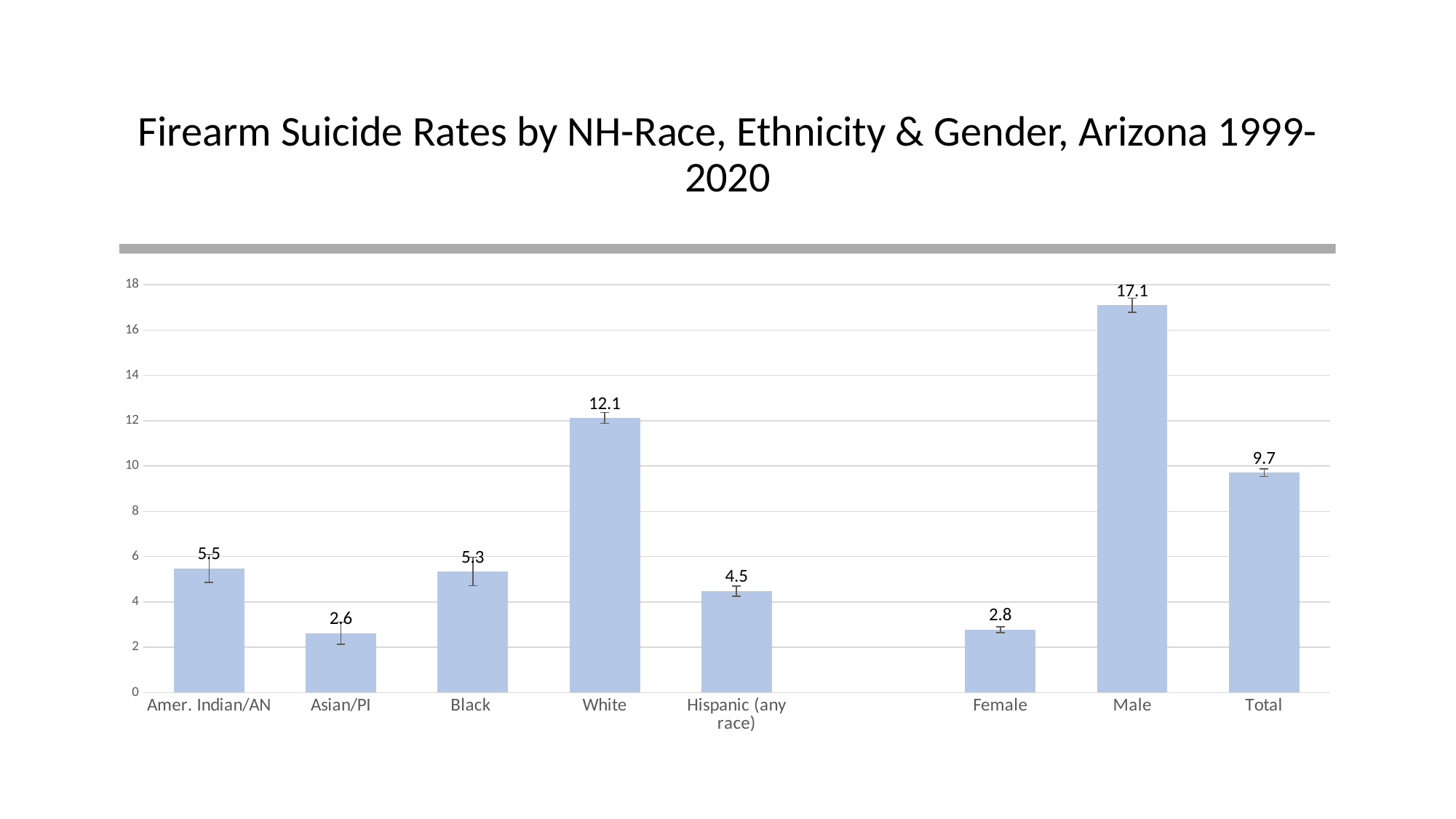

# Firearm Suicide Rates by NH-Race, Ethnicity & Gender, Arizona 1999-2020

### Chart

| Category | Age Adjusted Rate |
|---|---|
| Amer. Indian/AN | 5.48 |
| Asian/PI | 2.62 |
| Black  | 5.34 |
| White | 12.12 |
| Hispanic (any race) | 4.48 |
|  | None |
| Female | 2.77 |
| Male | 17.1 |
| Total | 9.7 |